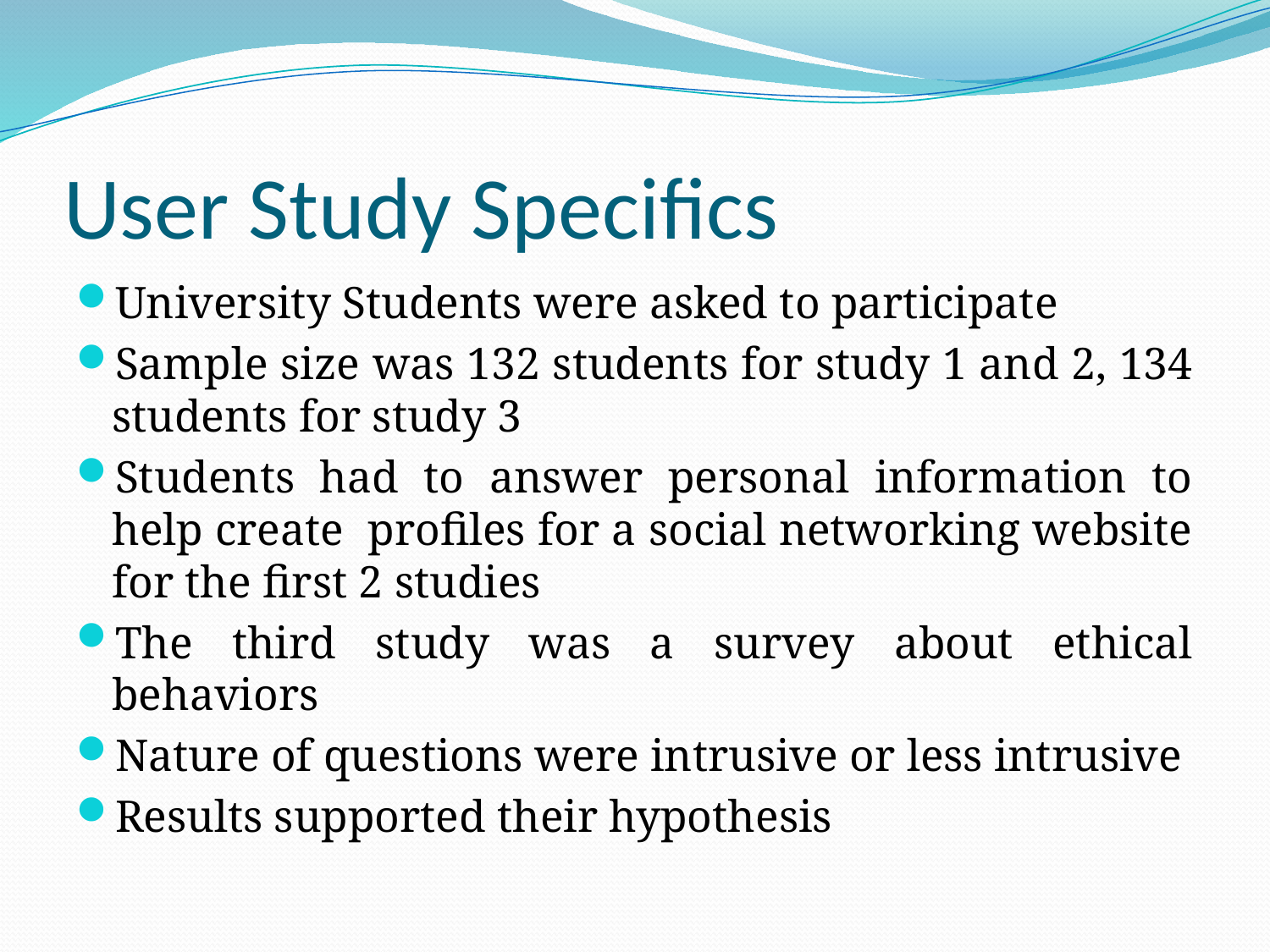

# User Study Specifics
University Students were asked to participate
Sample size was 132 students for study 1 and 2, 134 students for study 3
Students had to answer personal information to help create  profiles for a social networking website for the first 2 studies
The third study was a survey about ethical behaviors
Nature of questions were intrusive or less intrusive
Results supported their hypothesis